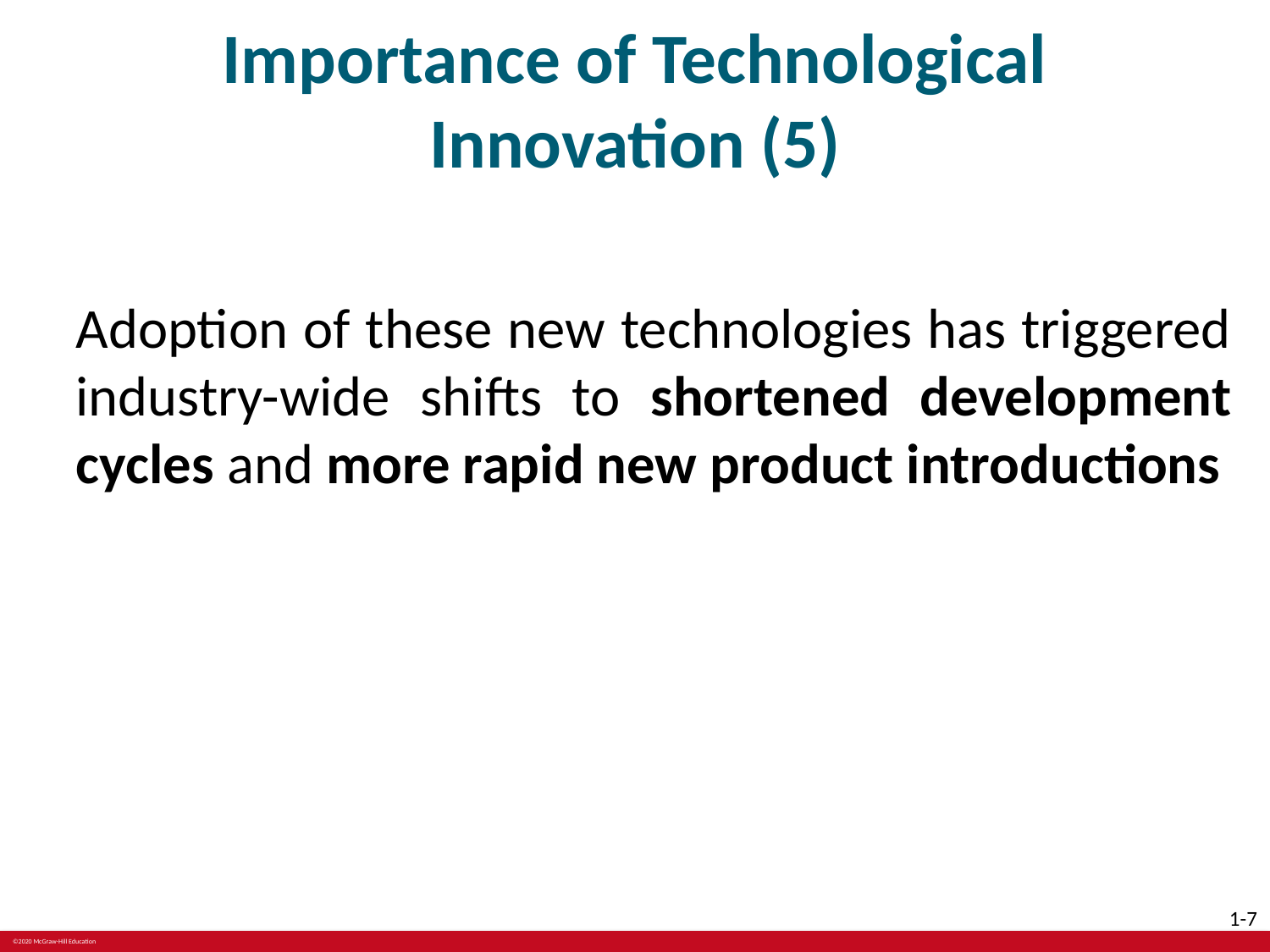

# Importance of Technological Innovation (5)
Adoption of these new technologies has triggered industry-wide shifts to shortened development cycles and more rapid new product introductions